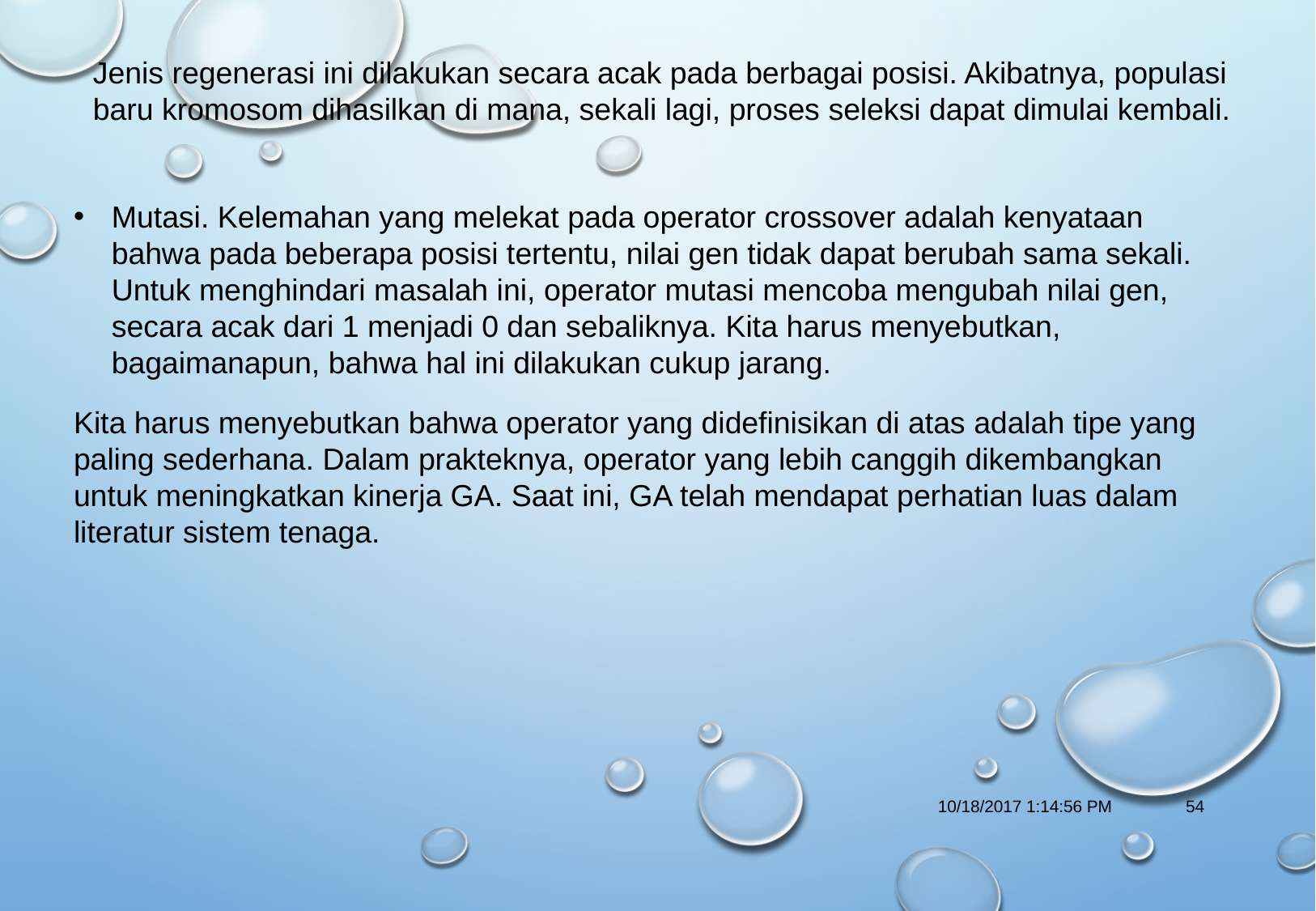

Jenis regenerasi ini dilakukan secara acak pada berbagai posisi. Akibatnya, populasi baru kromosom dihasilkan di mana, sekali lagi, proses seleksi dapat dimulai kembali.
Mutasi. Kelemahan yang melekat pada operator crossover adalah kenyataan bahwa pada beberapa posisi tertentu, nilai gen tidak dapat berubah sama sekali. Untuk menghindari masalah ini, operator mutasi mencoba mengubah nilai gen, secara acak dari 1 menjadi 0 dan sebaliknya. Kita harus menyebutkan, bagaimanapun, bahwa hal ini dilakukan cukup jarang.
Kita harus menyebutkan bahwa operator yang didefinisikan di atas adalah tipe yang paling sederhana. Dalam prakteknya, operator yang lebih canggih dikembangkan untuk meningkatkan kinerja GA. Saat ini, GA telah mendapat perhatian luas dalam literatur sistem tenaga.
10/18/2017 1:14:56 PM
54